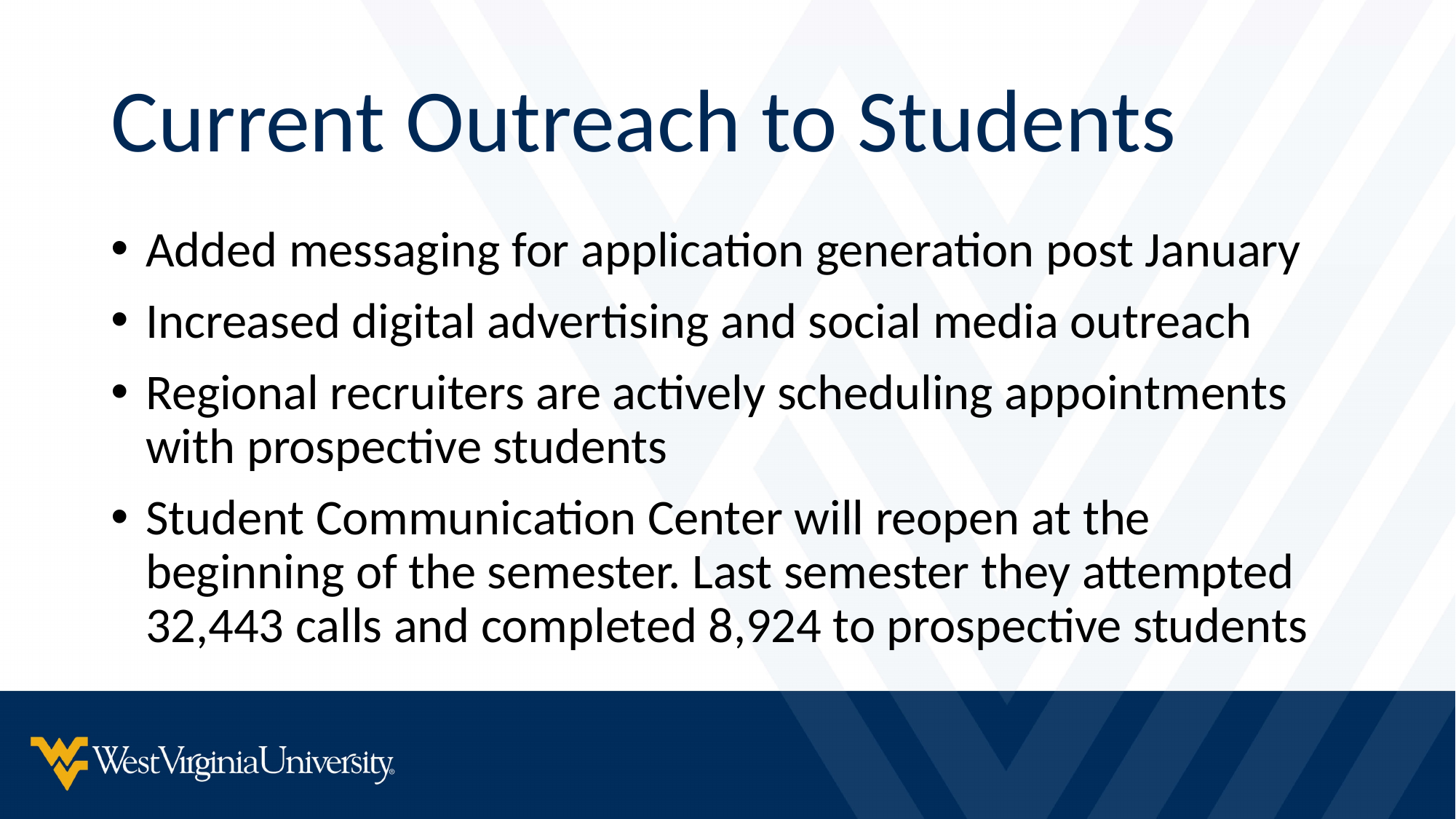

# Current Outreach to Students
Added messaging for application generation post January
Increased digital advertising and social media outreach
Regional recruiters are actively scheduling appointments with prospective students
Student Communication Center will reopen at the beginning of the semester. Last semester they attempted 32,443 calls and completed 8,924 to prospective students